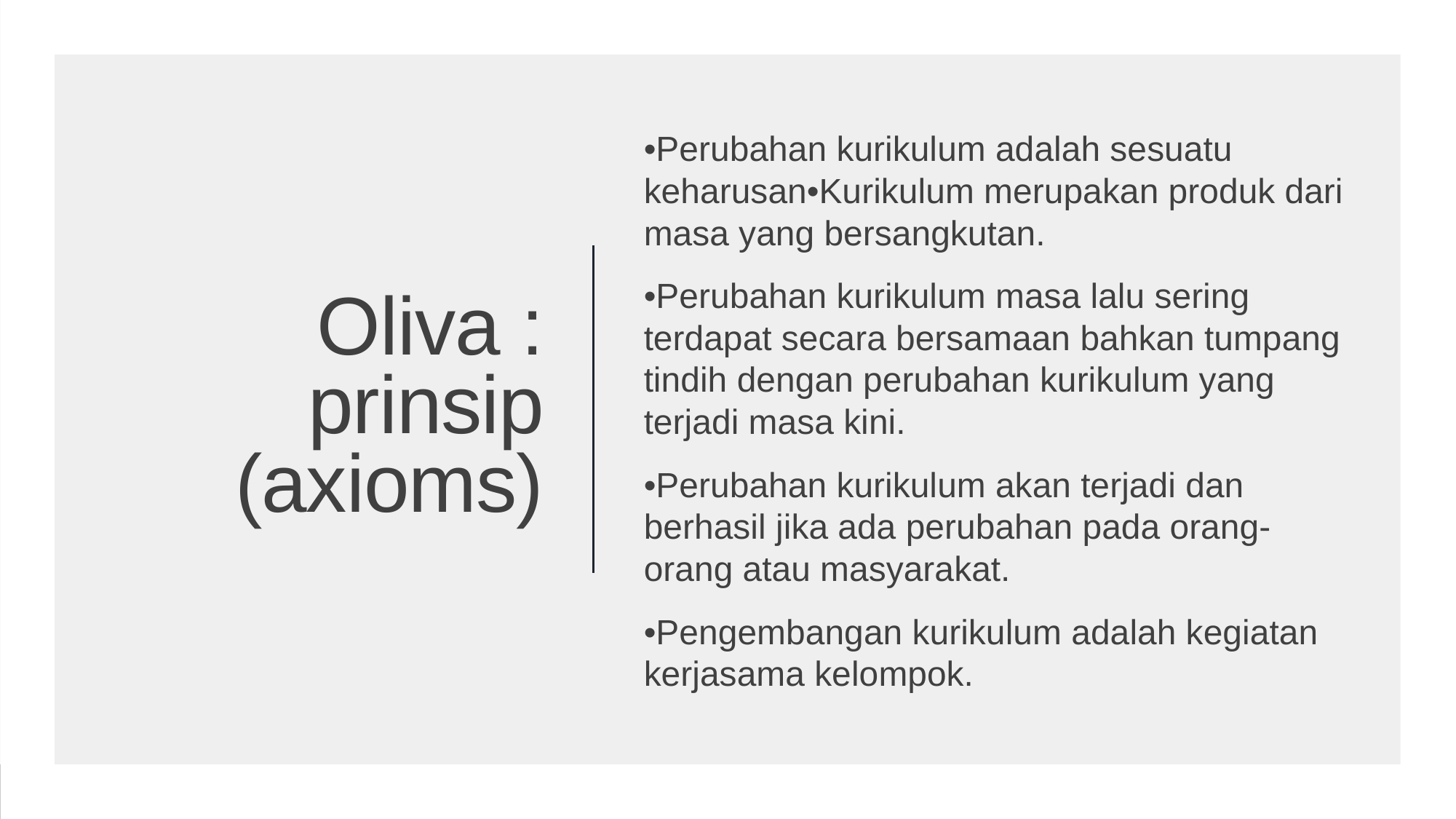

•Perubahan kurikulum adalah sesuatu keharusan•Kurikulum merupakan produk dari masa yang bersangkutan.
•Perubahan kurikulum masa lalu sering terdapat secara bersamaan bahkan tumpang tindih dengan perubahan kurikulum yang terjadi masa kini.
•Perubahan kurikulum akan terjadi dan berhasil jika ada perubahan pada orang-orang atau masyarakat.
•Pengembangan kurikulum adalah kegiatan kerjasama kelompok.
# Oliva : prinsip (axioms)